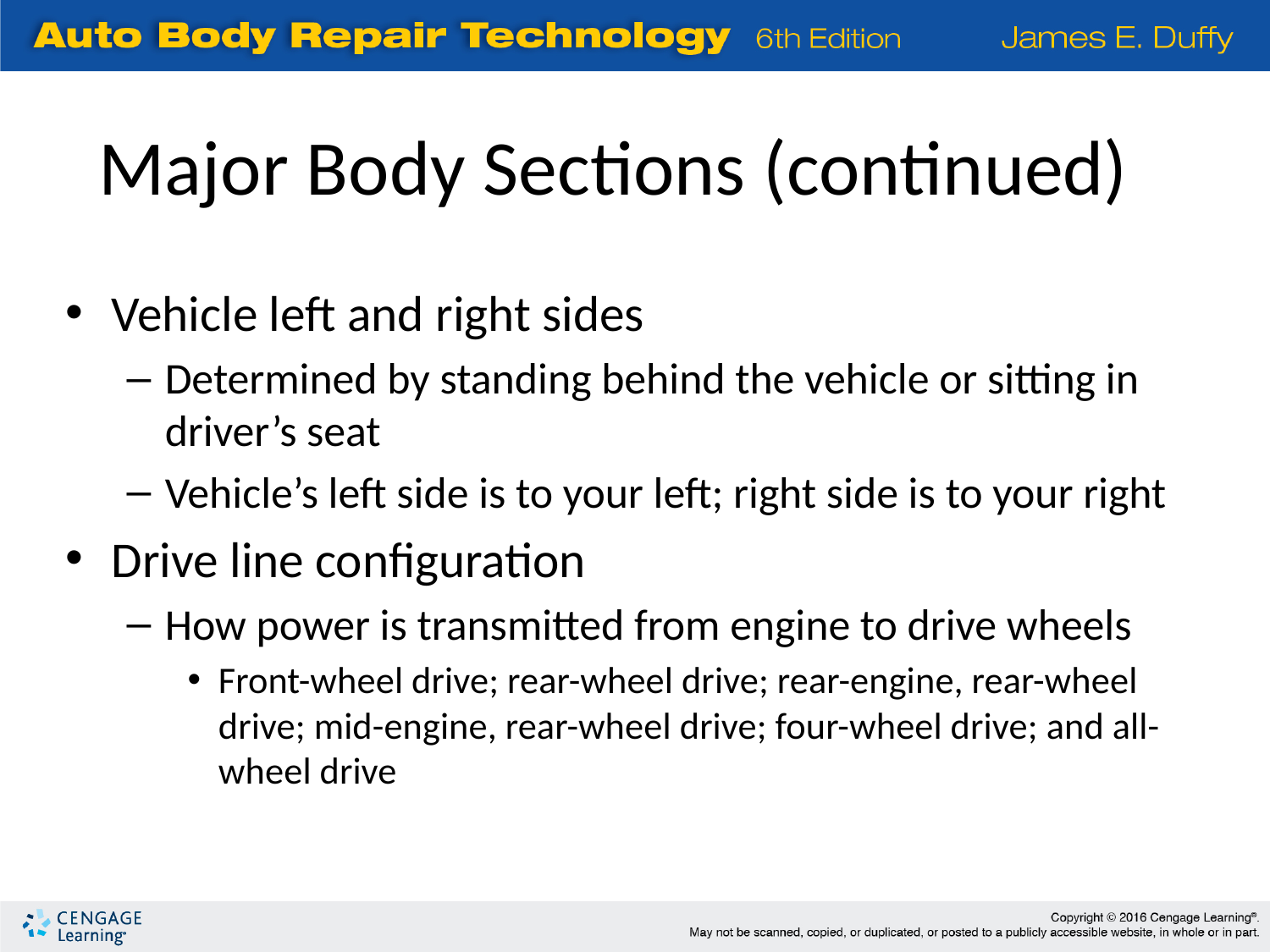

Major Body Sections (continued)
Vehicle left and right sides
Determined by standing behind the vehicle or sitting in driver’s seat
Vehicle’s left side is to your left; right side is to your right
Drive line configuration
How power is transmitted from engine to drive wheels
Front-wheel drive; rear-wheel drive; rear-engine, rear-wheel drive; mid-engine, rear-wheel drive; four-wheel drive; and all-wheel drive